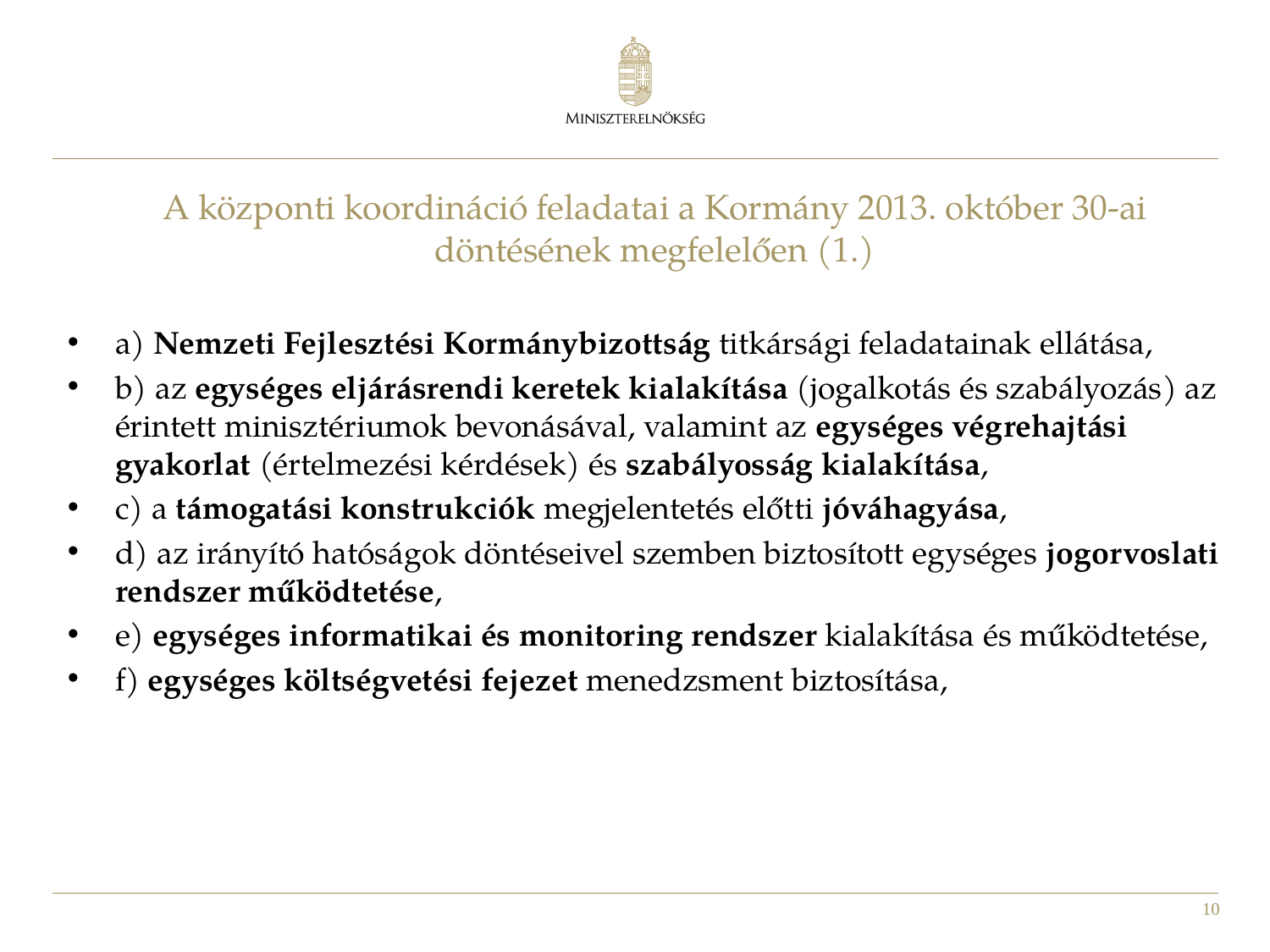

# A központi koordináció feladatai a Kormány 2013. október 30-ai döntésének megfelelően (1.)
a) Nemzeti Fejlesztési Kormánybizottság titkársági feladatainak ellátása,
b) az egységes eljárásrendi keretek kialakítása (jogalkotás és szabályozás) az érintett minisztériumok bevonásával, valamint az egységes végrehajtási gyakorlat (értelmezési kérdések) és szabályosság kialakítása,
c) a támogatási konstrukciók megjelentetés előtti jóváhagyása,
d) az irányító hatóságok döntéseivel szemben biztosított egységes jogorvoslati rendszer működtetése,
e) egységes informatikai és monitoring rendszer kialakítása és működtetése,
f) egységes költségvetési fejezet menedzsment biztosítása,